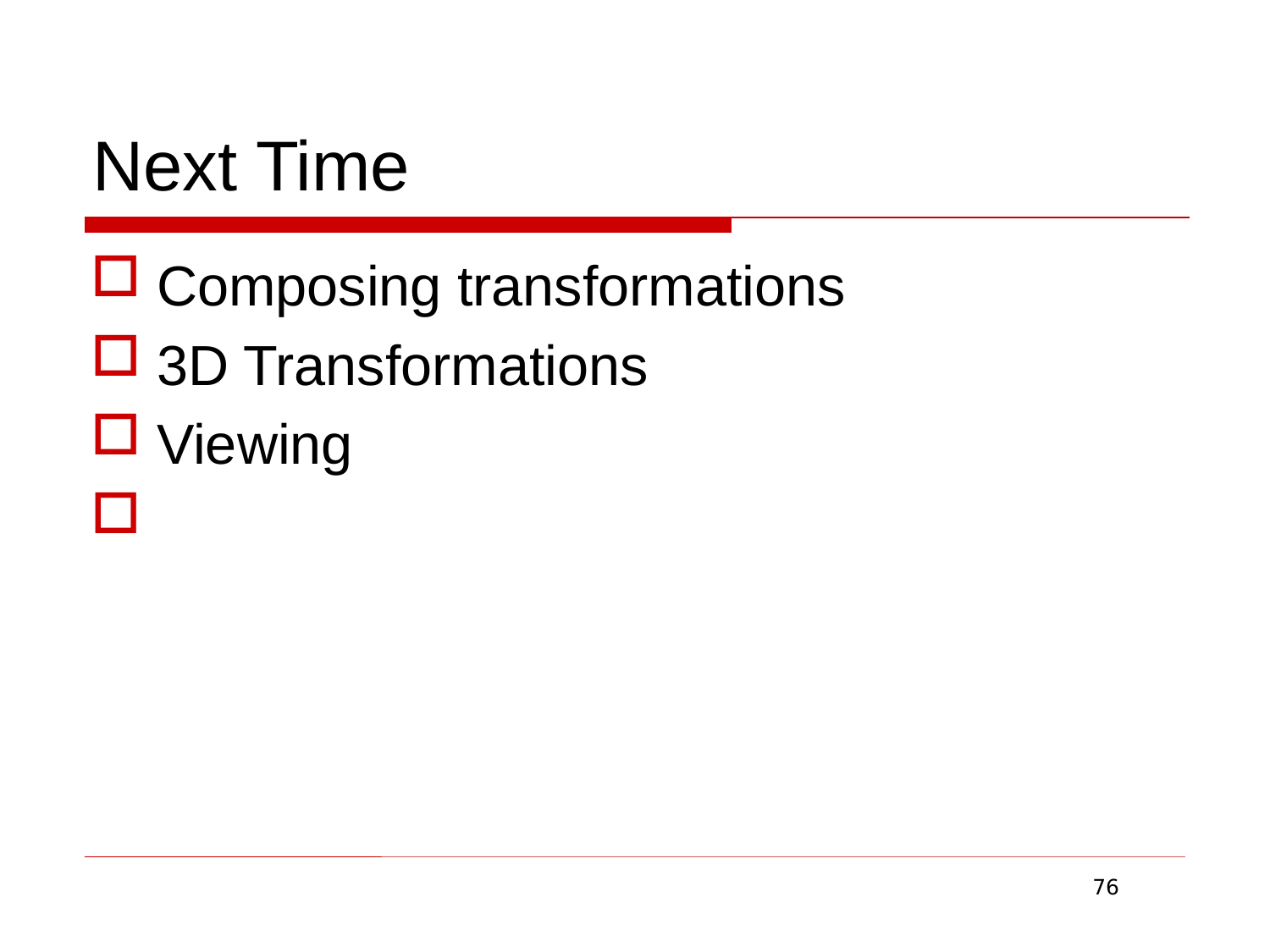

# Next Time
Composing transformations
3D Transformations
Viewing

76